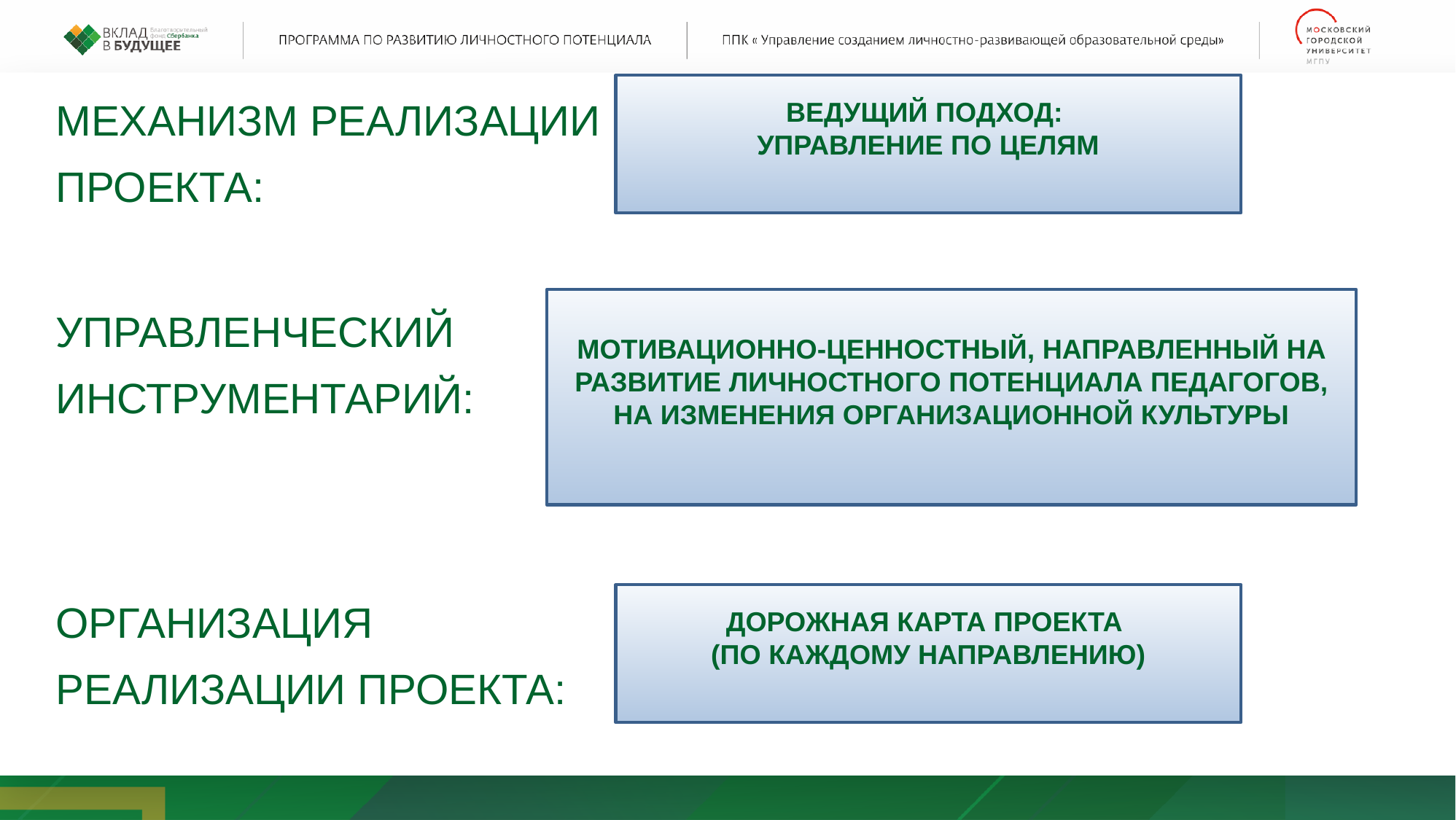

Ведущий подход:
Управление по целям

Механизм реализации
Проекта:

Управленческий
Инструментарий:

Организация
реализации проекта:

мотивационно-ценностный, направленный на развитие личностного потенциала педагогов, на изменения организационной культуры

дорожная карта проекта
(по каждому направлению)